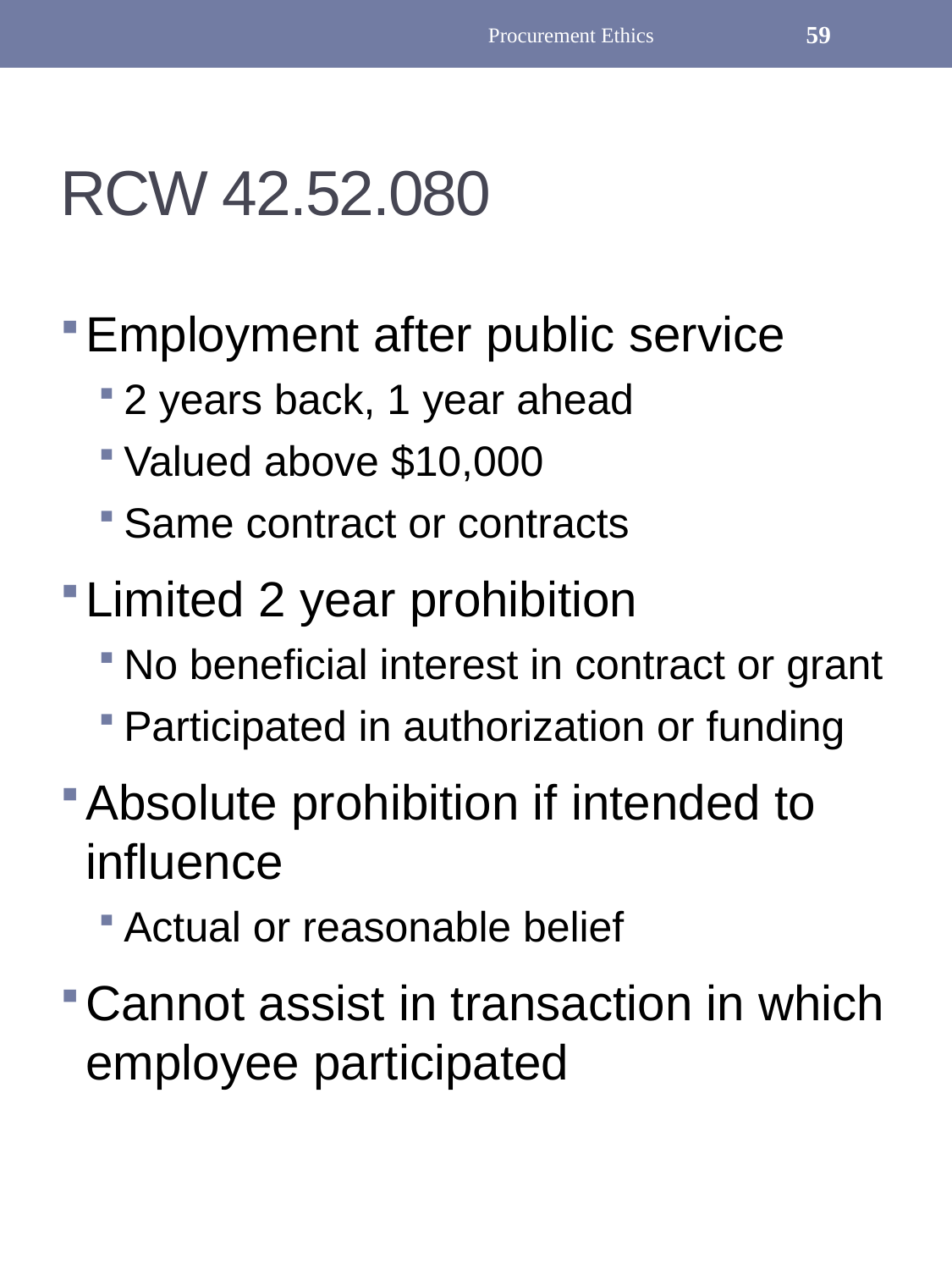

Procurement Ethics
59
# RCW 42.52.080
Employment after public service
2 years back, 1 year ahead
Valued above $10,000
Same contract or contracts
Limited 2 year prohibition
No beneficial interest in contract or grant
Participated in authorization or funding
Absolute prohibition if intended to influence
Actual or reasonable belief
Cannot assist in transaction in which employee participated